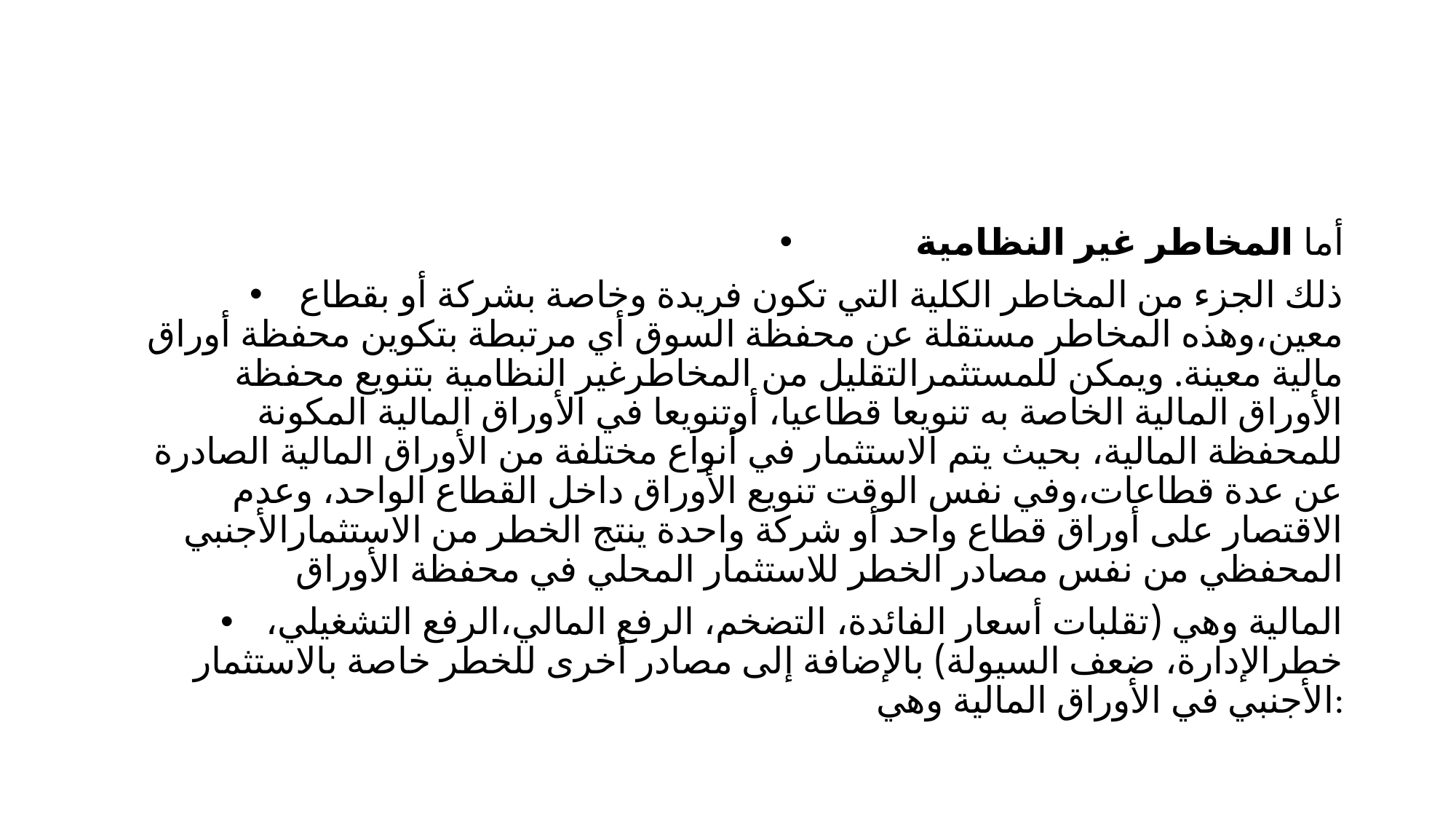

#
أما المخاطر غير النظامية
ذلك الجزء من المخاطر الكلية التي تكون فريدة وخاصة بشركة أو بقطاع معين،وهذه المخاطر مستقلة عن محفظة السوق أي مرتبطة بتكوين محفظة أوراق مالية معينة. ويمكن للمستثمرالتقليل من المخاطرغير النظامية بتنويع محفظة الأوراق المالية الخاصة به تنويعا قطاعيا، أوتنويعا في الأوراق المالية المكونة للمحفظة المالية، بحيث يتم الاستثمار في أنواع مختلفة من الأوراق المالية الصادرة عن عدة قطاعات،وفي نفس الوقت تنويع الأوراق داخل القطاع الواحد، وعدم الاقتصار على أوراق قطاع واحد أو شركة واحدة ينتج الخطر من الاستثمارالأجنبي المحفظي من نفس مصادر الخطر للاستثمار المحلي في محفظة الأوراق
المالية وهي (تقلبات أسعار الفائدة، التضخم، الرفع المالي،الرفع التشغيلي، خطرالإدارة، ضعف السيولة) بالإضافة إلى مصادر أخرى للخطر خاصة بالاستثمار الأجنبي في الأوراق المالية وهي: